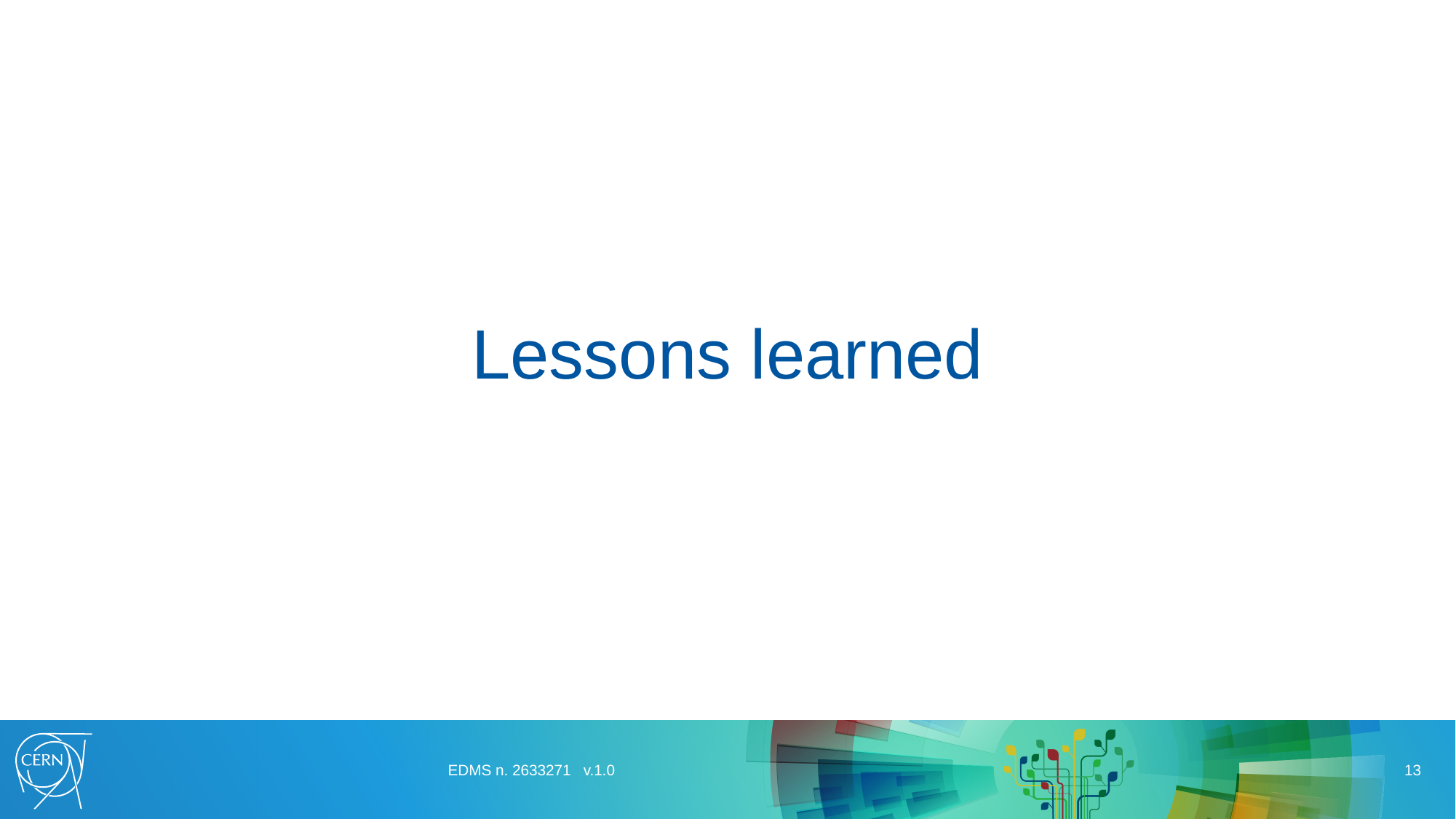

# Lessons learned
EDMS n. 2633271   v.1.0
13